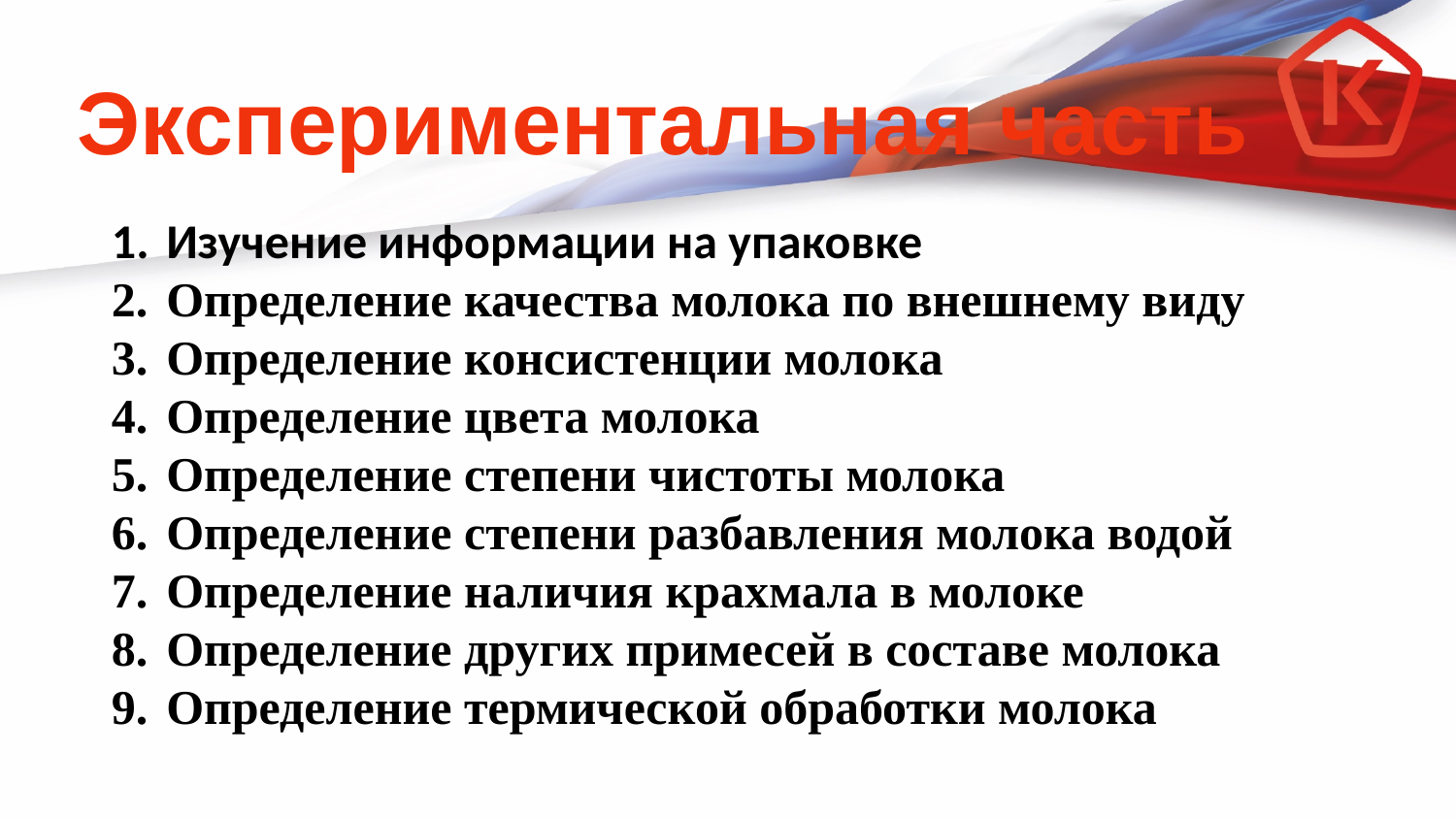

# Экспериментальная часть
Изучение информации на упаковке
Определение качества молока по внешнему виду
Определение консистенции молока
Определение цвета молока
Определение степени чистоты молока
Определение степени разбавления молока водой
Определение наличия крахмала в молоке
Определение других примесей в составе молока
Определение термической обработки молока